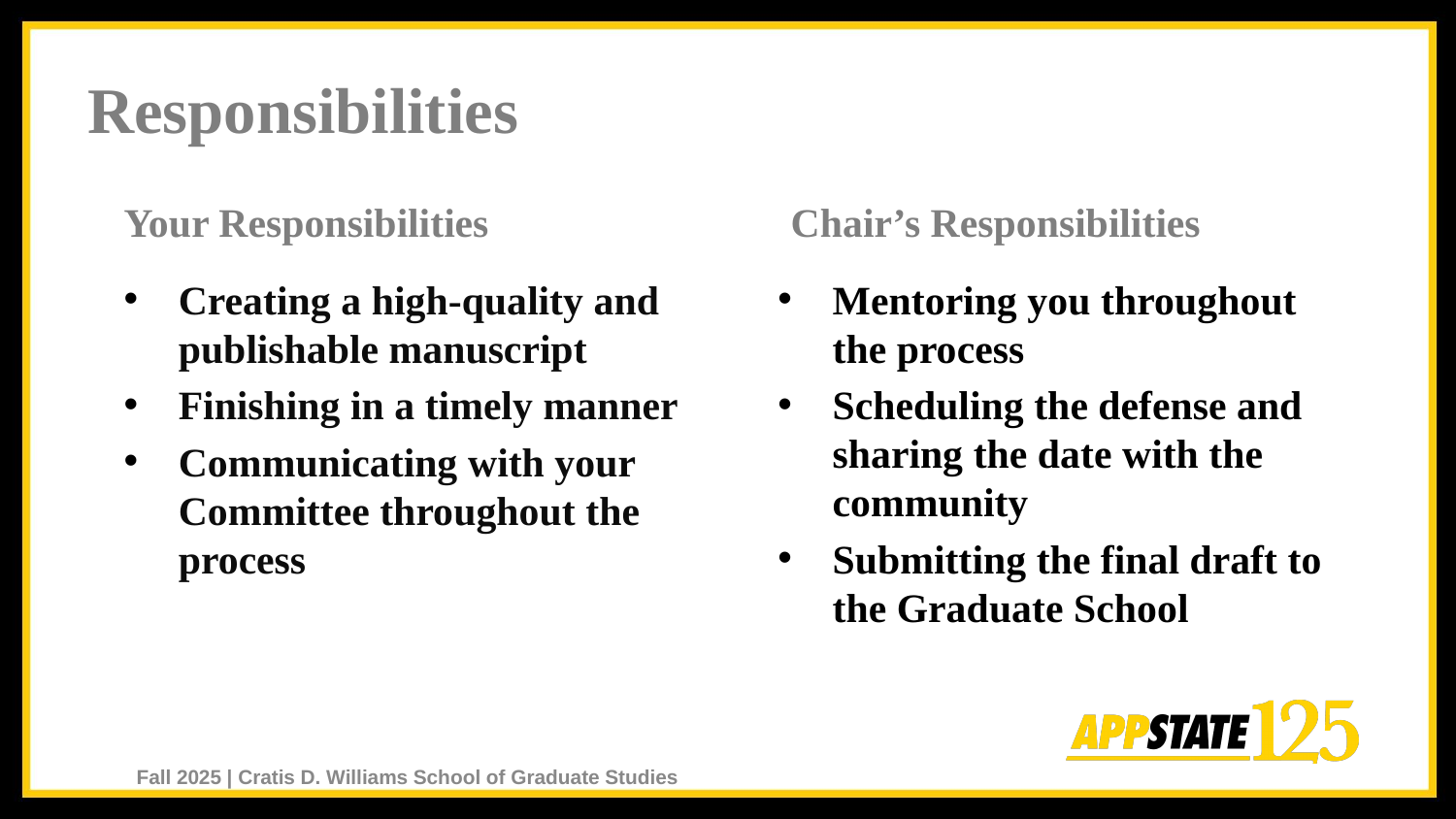

# Responsibilities
Your Responsibilities
Chair’s Responsibilities
Creating a high-quality and publishable manuscript
Finishing in a timely manner
Communicating with your Committee throughout the process
Mentoring you throughout the process
Scheduling the defense and sharing the date with the community
Submitting the final draft to the Graduate School
Fall 2025 | Cratis D. Williams School of Graduate Studies